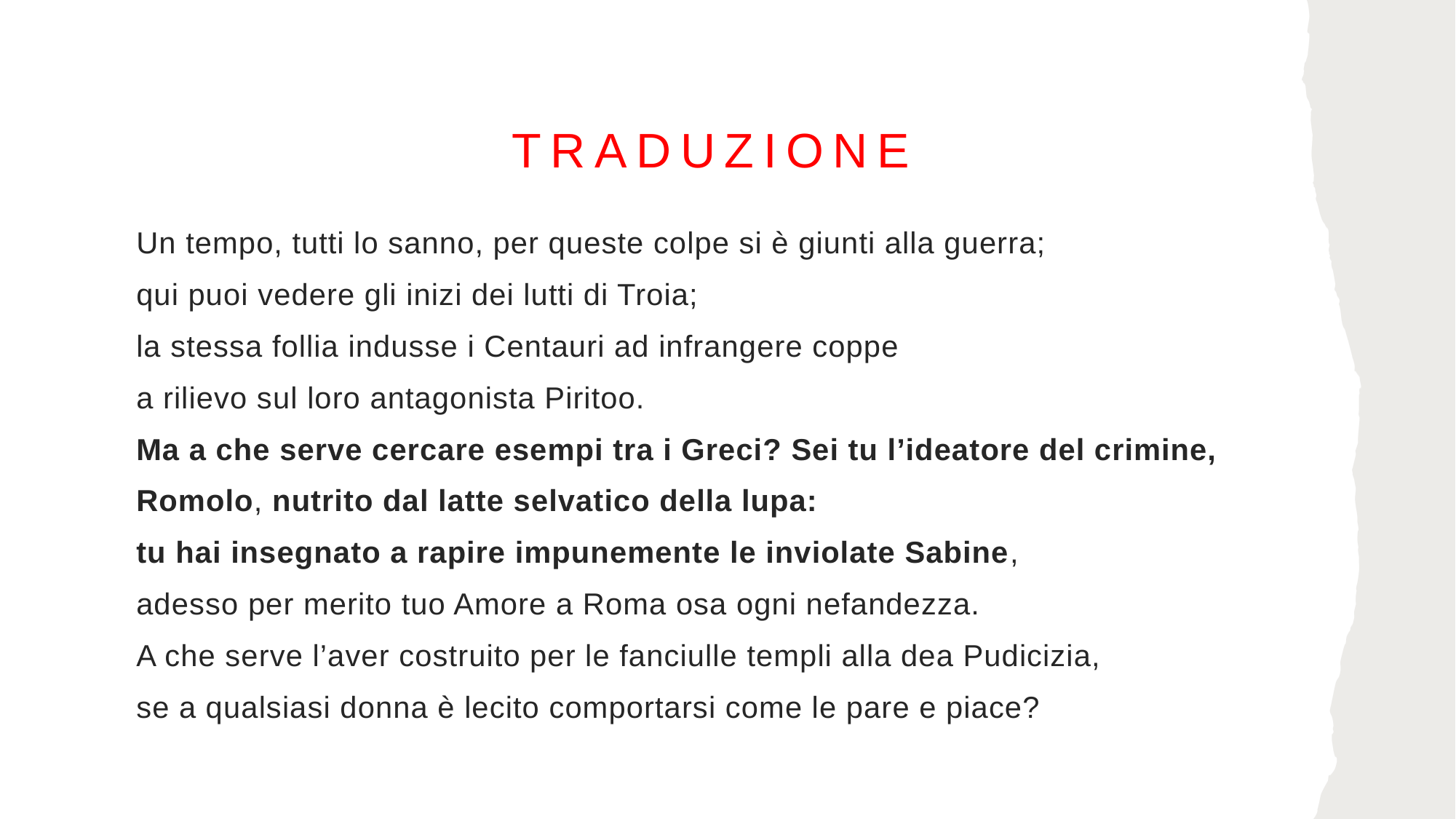

# Traduzione
Un tempo, tutti lo sanno, per queste colpe si è giunti alla guerra;
qui puoi vedere gli inizi dei lutti di Troia;
la stessa follia indusse i Centauri ad infrangere coppe
a rilievo sul loro antagonista Piritoo.
Ma a che serve cercare esempi tra i Greci? Sei tu l’ideatore del crimine,
Romolo, nutrito dal latte selvatico della lupa:
tu hai insegnato a rapire impunemente le inviolate Sabine,
adesso per merito tuo Amore a Roma osa ogni nefandezza.
A che serve l’aver costruito per le fanciulle templi alla dea Pudicizia,
se a qualsiasi donna è lecito comportarsi come le pare e piace?